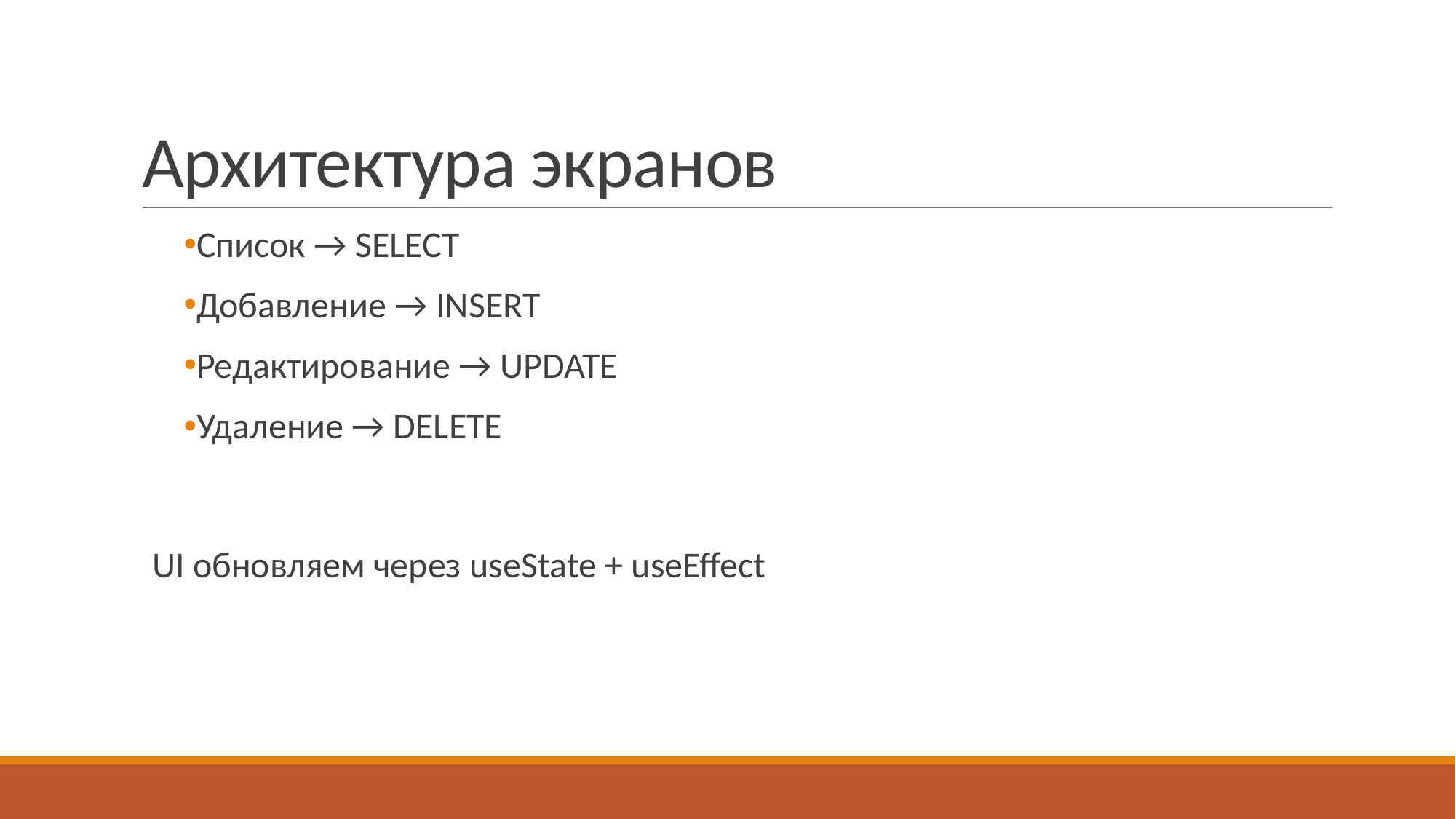

# Архитектура экранов
Список → SELECT
Добавление → INSERT
Редактирование → UPDATE
Удаление → DELETE
UI обновляем через useState + useEffect